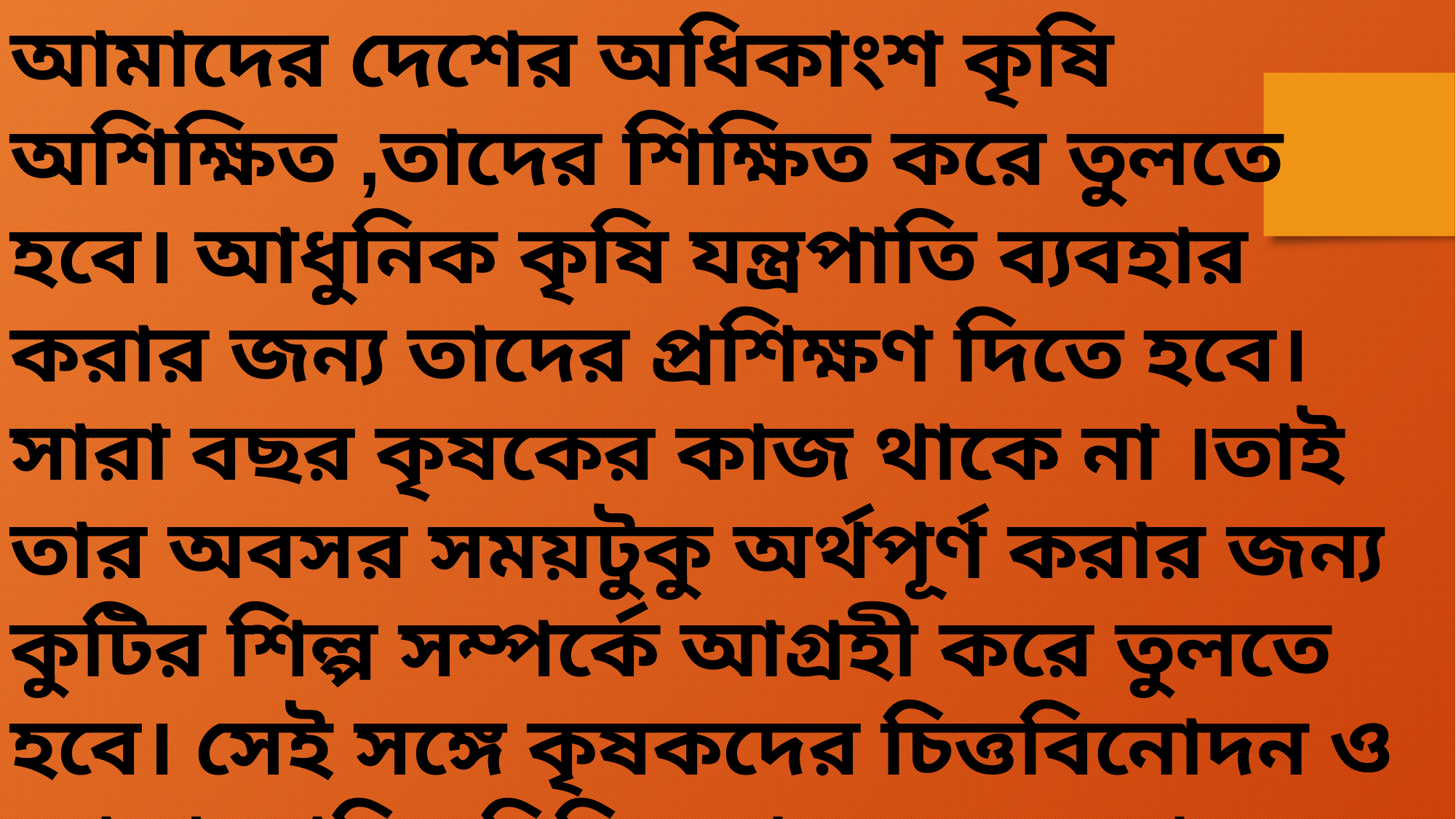

আমাদের দেশের অধিকাংশ কৃষি অশিক্ষিত ,তাদের শিক্ষিত করে তুলতে হবে। আধুনিক কৃষি যন্ত্রপাতি ব্যবহার করার জন্য তাদের প্রশিক্ষণ দিতে হবে। সারা বছর কৃষকের কাজ থাকে না ।তাই তার অবসর সময়টুকু অর্থপূর্ণ করার জন্য কুটির শিল্প সম্পর্কে আগ্রহী করে তুলতে হবে। সেই সঙ্গে কৃষকদের চিত্তবিনোদন ও রোগে ব্যাধির চিকিতসার ও সুবন্দোবস্ত করতে হবে।